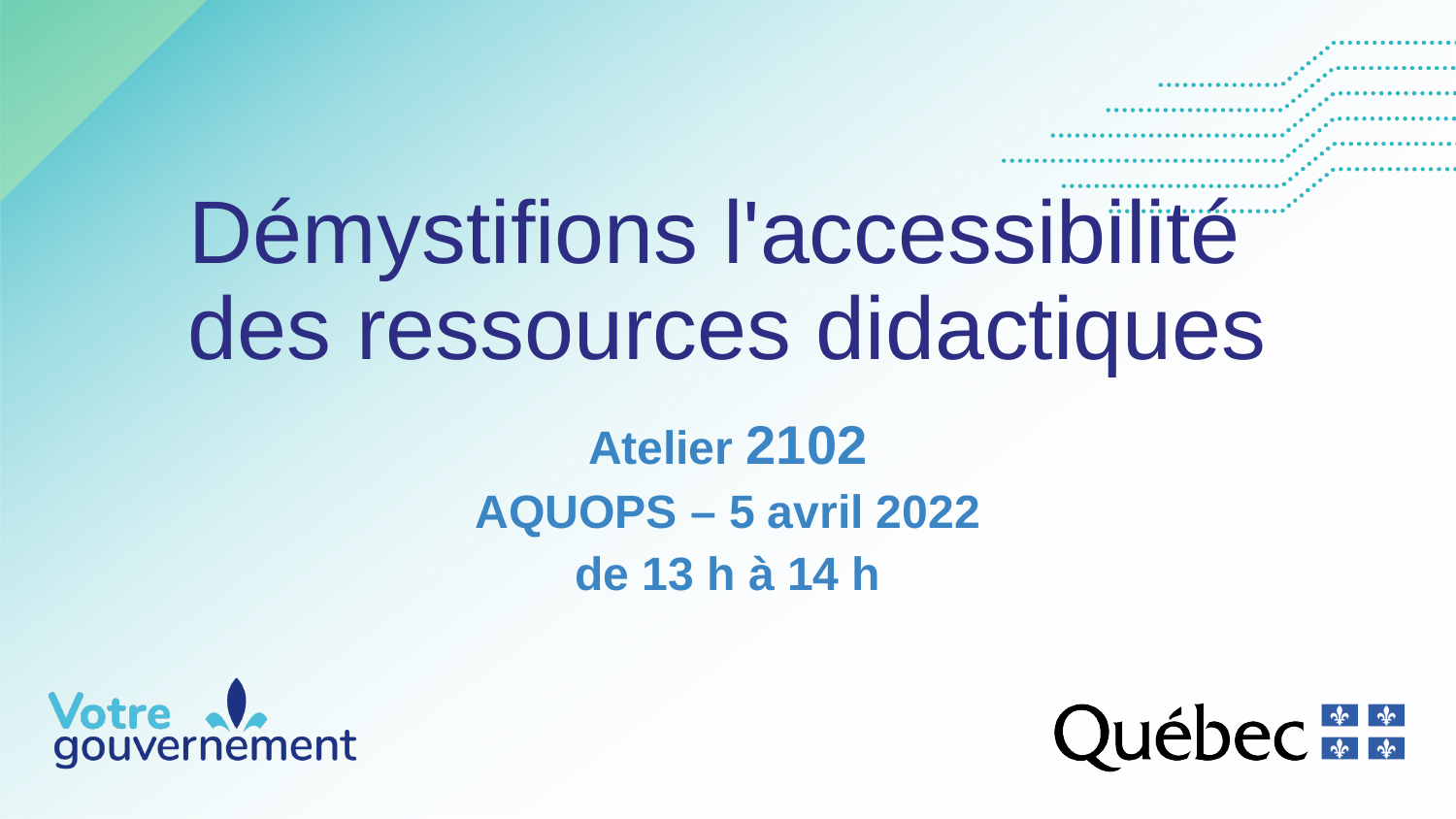

# Démystifions l'accessibilité des ressources didactiques
Atelier 2102
AQUOPS – 5 avril 2022
de 13 h à 14 h